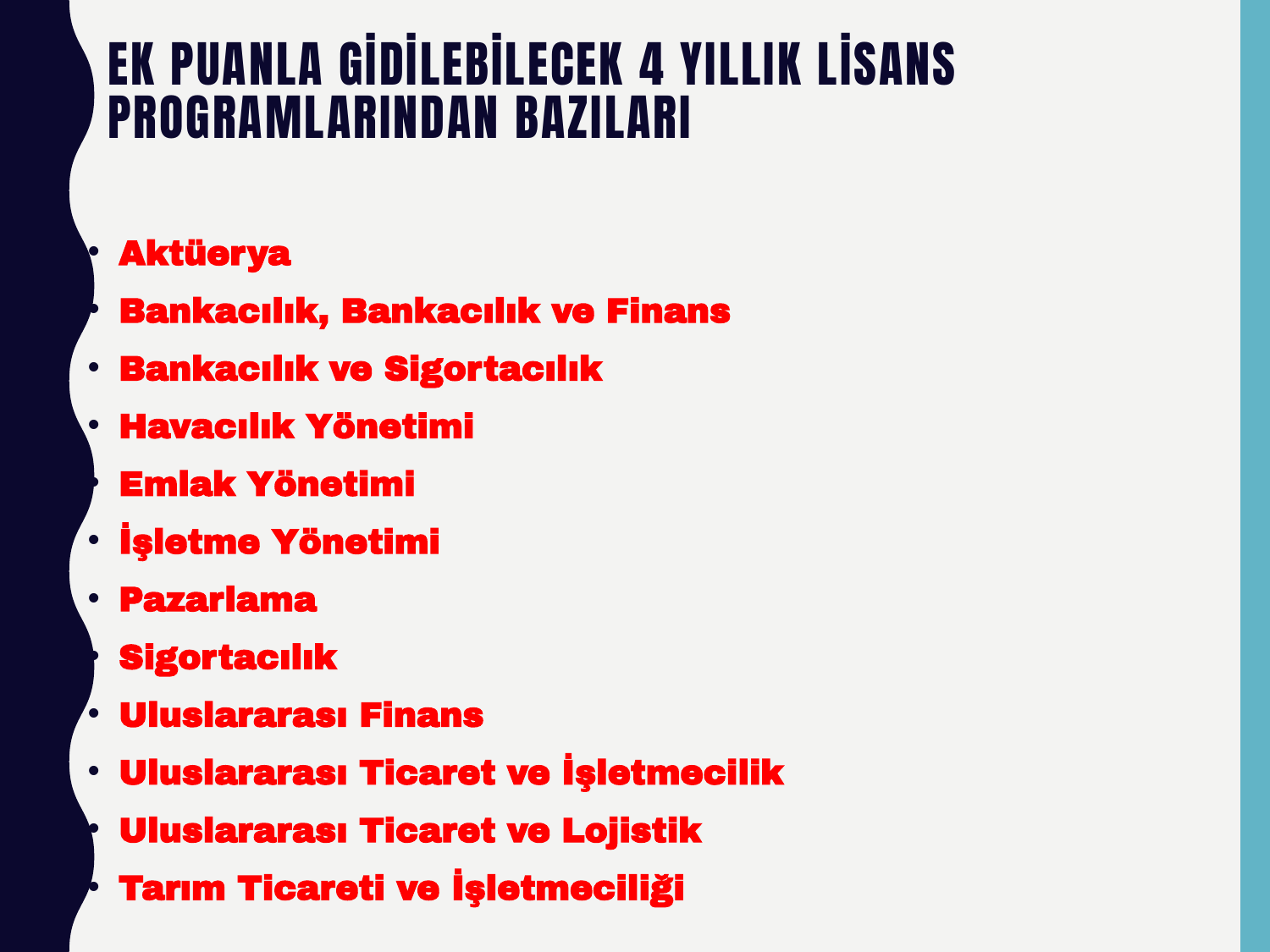

# EK PUANLA GİDİLEBİLECEK 4 YILLIK lİsans programlarIndan bazIlaRI

Aktüerya
Bankacılık, Bankacılık ve Finans
Bankacılık ve Sigortacılık
Havacılık Yönetimi
Emlak Yönetimi
İşletme Yönetimi
Pazarlama
Sigortacılık
Uluslararası Finans
Uluslararası Ticaret ve İşletmecilik
Uluslararası Ticaret ve Lojistik
Tarım Ticareti ve İşletmeciliği